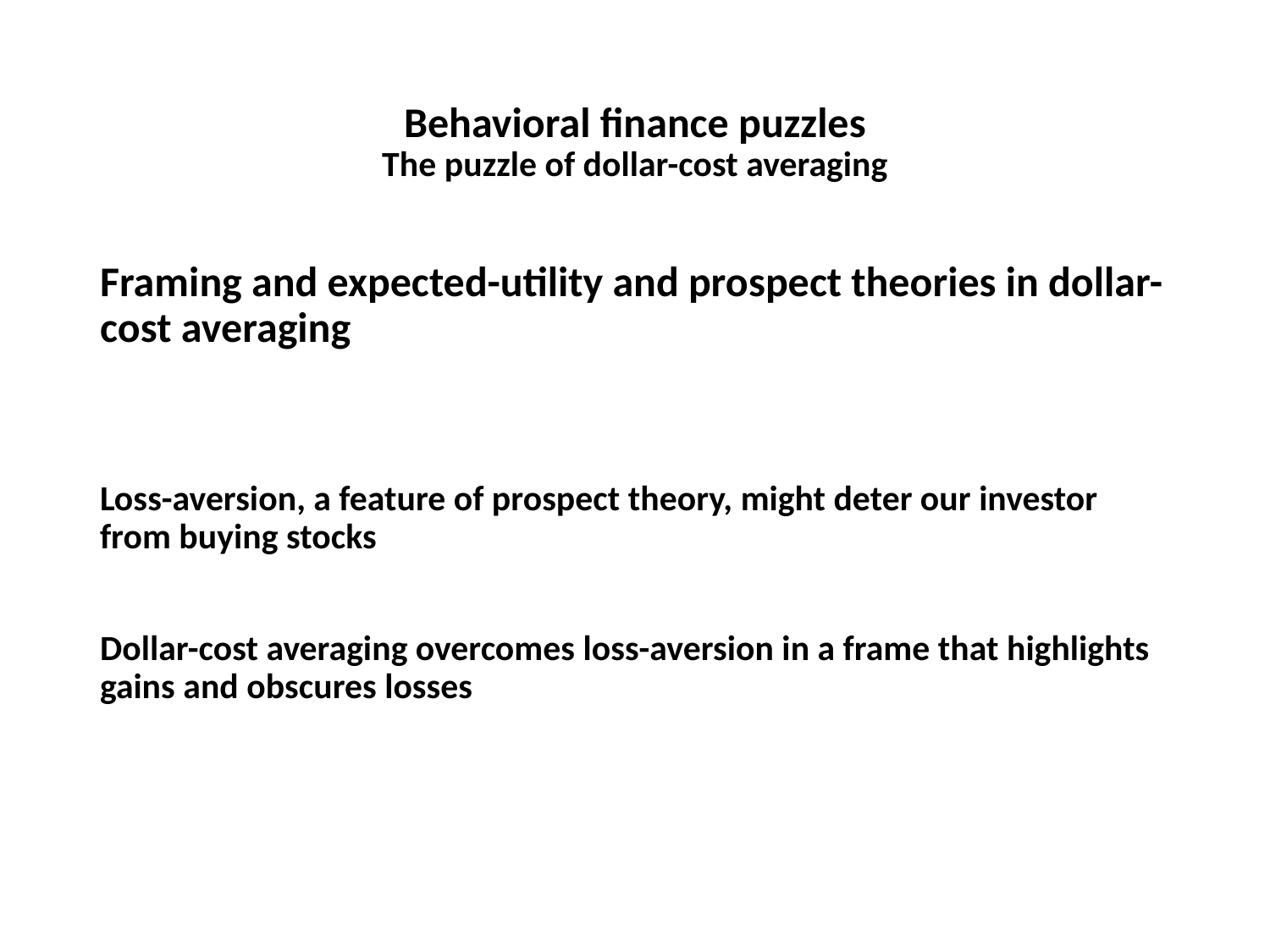

# Behavioral finance puzzles The puzzle of dollar-cost averaging
Framing and expected-utility and prospect theories in dollar-cost averaging

Loss-aversion, a feature of prospect theory, might deter our investor from buying stocks

Dollar-cost averaging overcomes loss-aversion in a frame that highlights gains and obscures losses